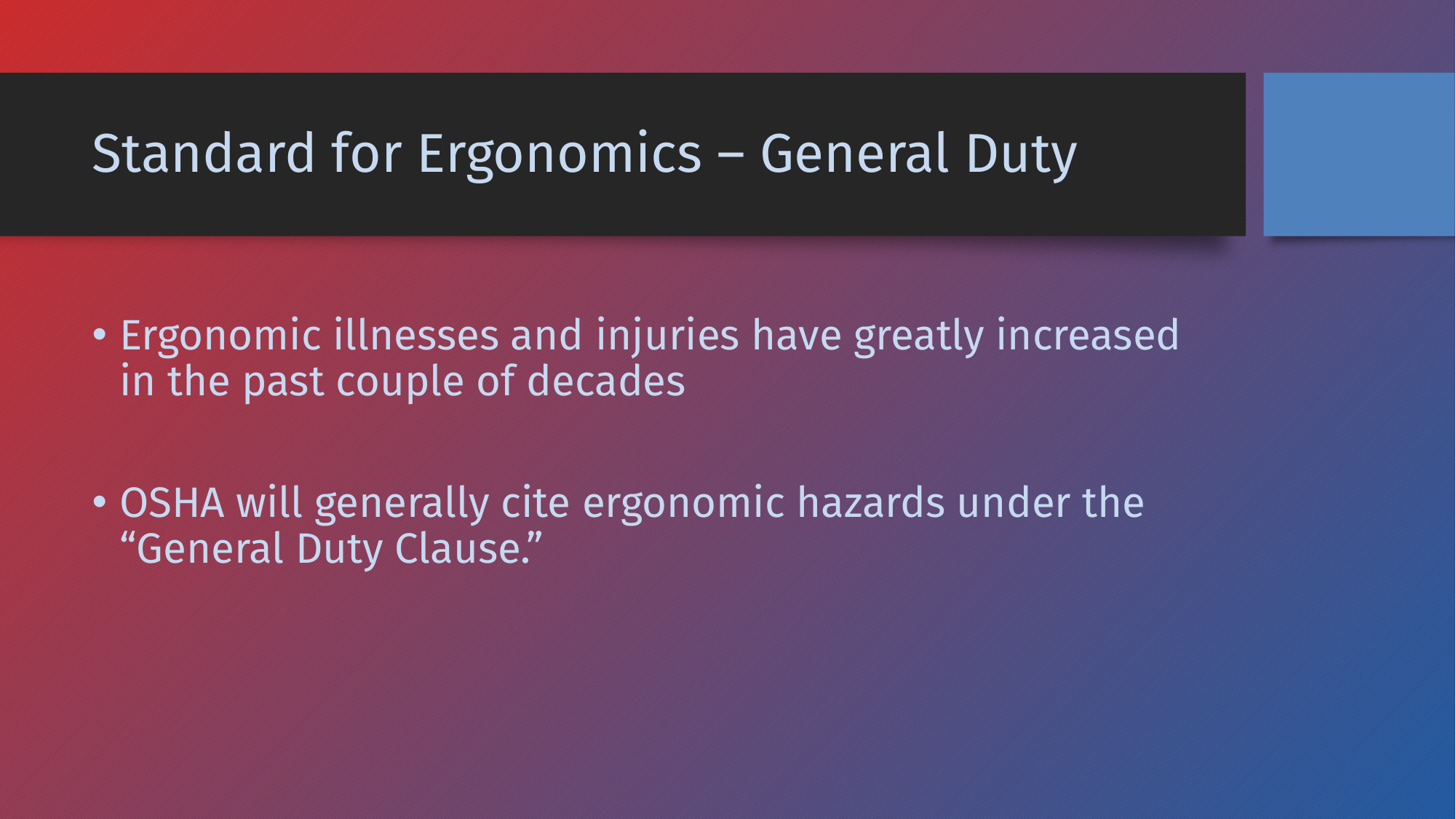

# Standard for Ergonomics – General Duty
Ergonomic illnesses and injuries have greatly increased in the past couple of decades

OSHA will generally cite ergonomic hazards under the “General Duty Clause.”